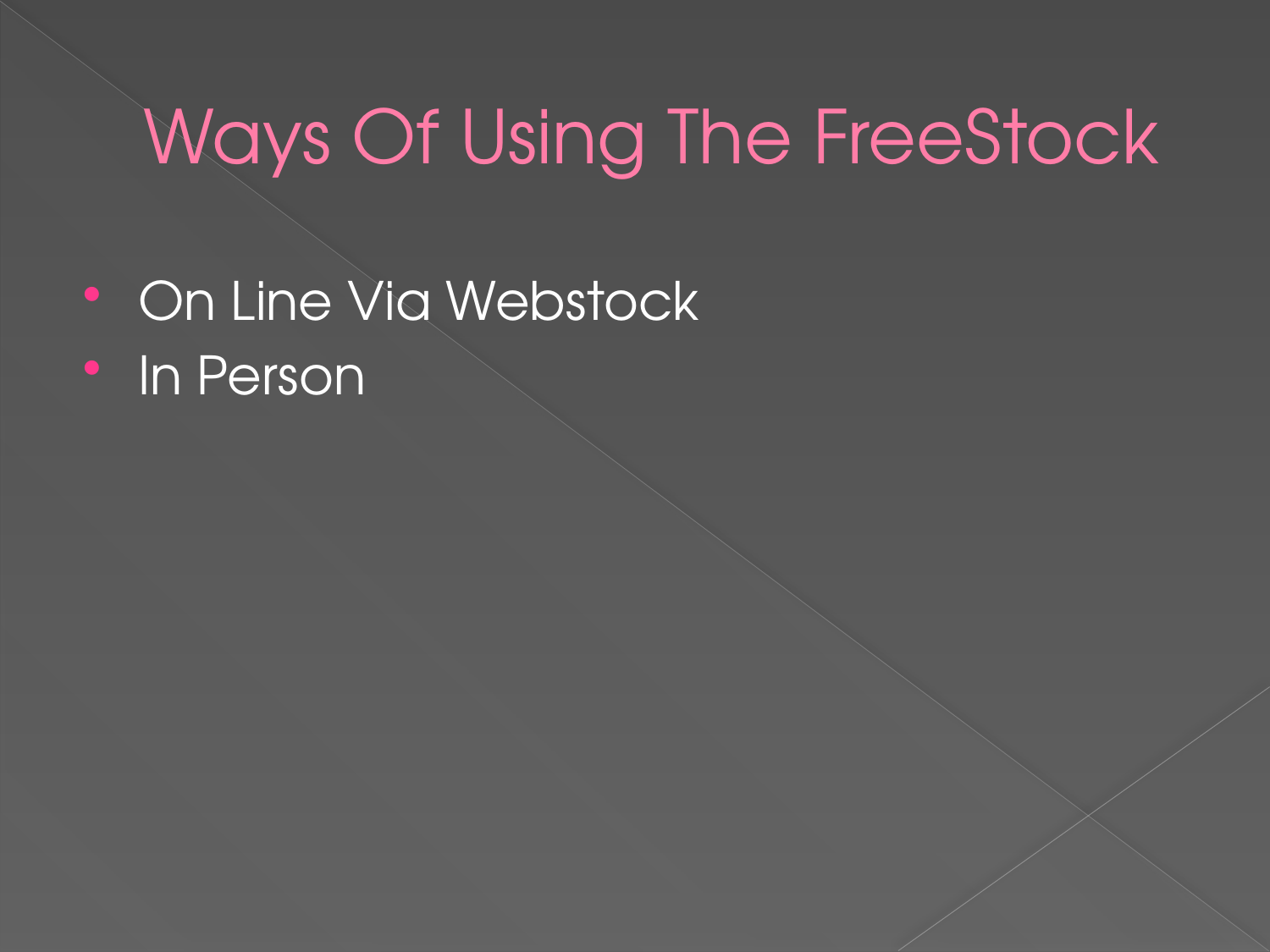

# Ways Of Using The FreeStock
On Line Via Webstock
In Person